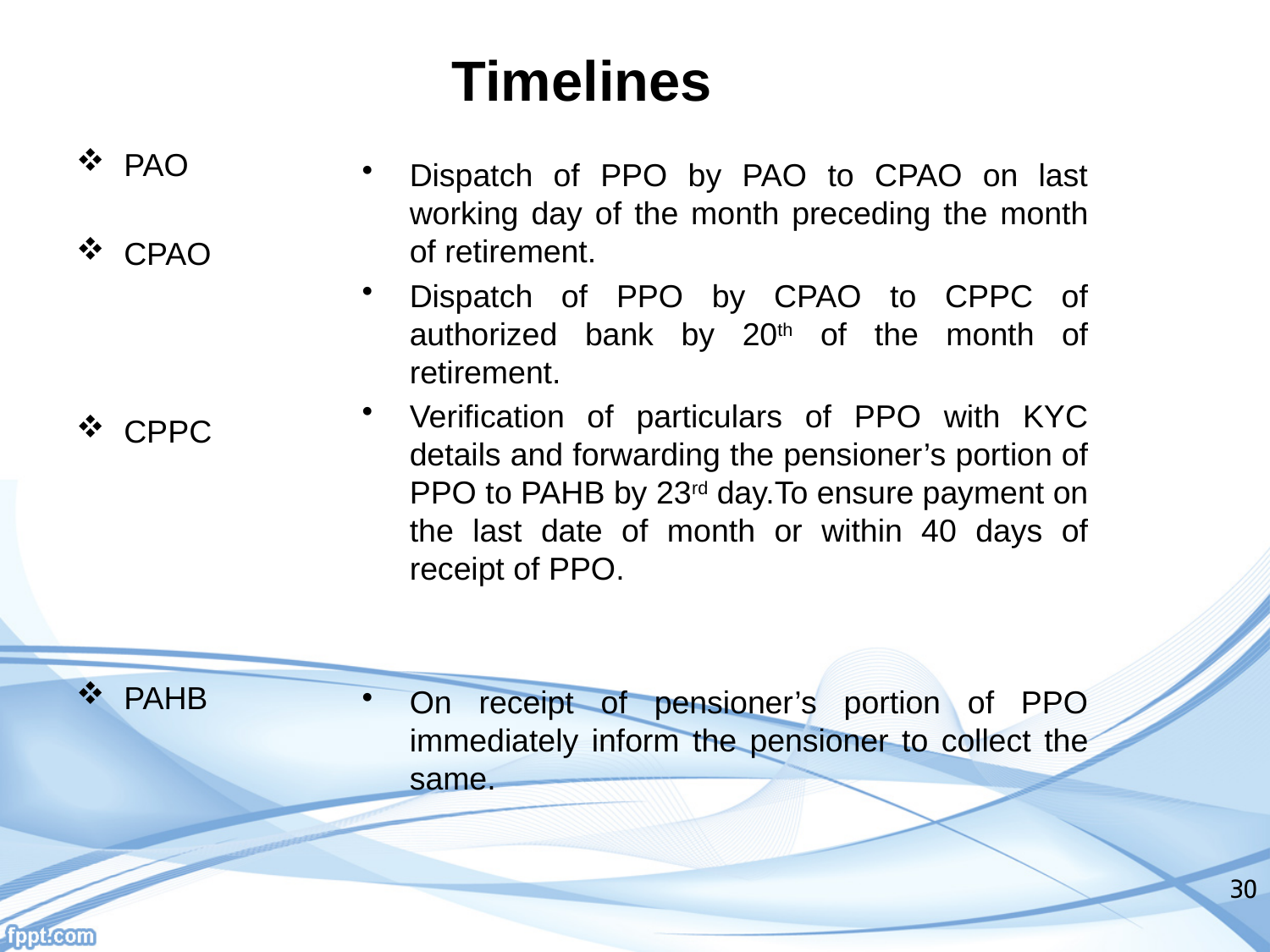

# Timelines
PAO

CPAO

CPPC

PAHB
Dispatch of PPO by PAO to CPAO on last working day of the month preceding the month of retirement.
Dispatch of PPO by CPAO to CPPC of authorized bank by 20th of the month of retirement.
Verification of particulars of PPO with KYC details and forwarding the pensioner’s portion of PPO to PAHB by 23rd day.To ensure payment on the last date of month or within 40 days of receipt of PPO.

On receipt of pensioner’s portion of PPO immediately inform the pensioner to collect the same.

30